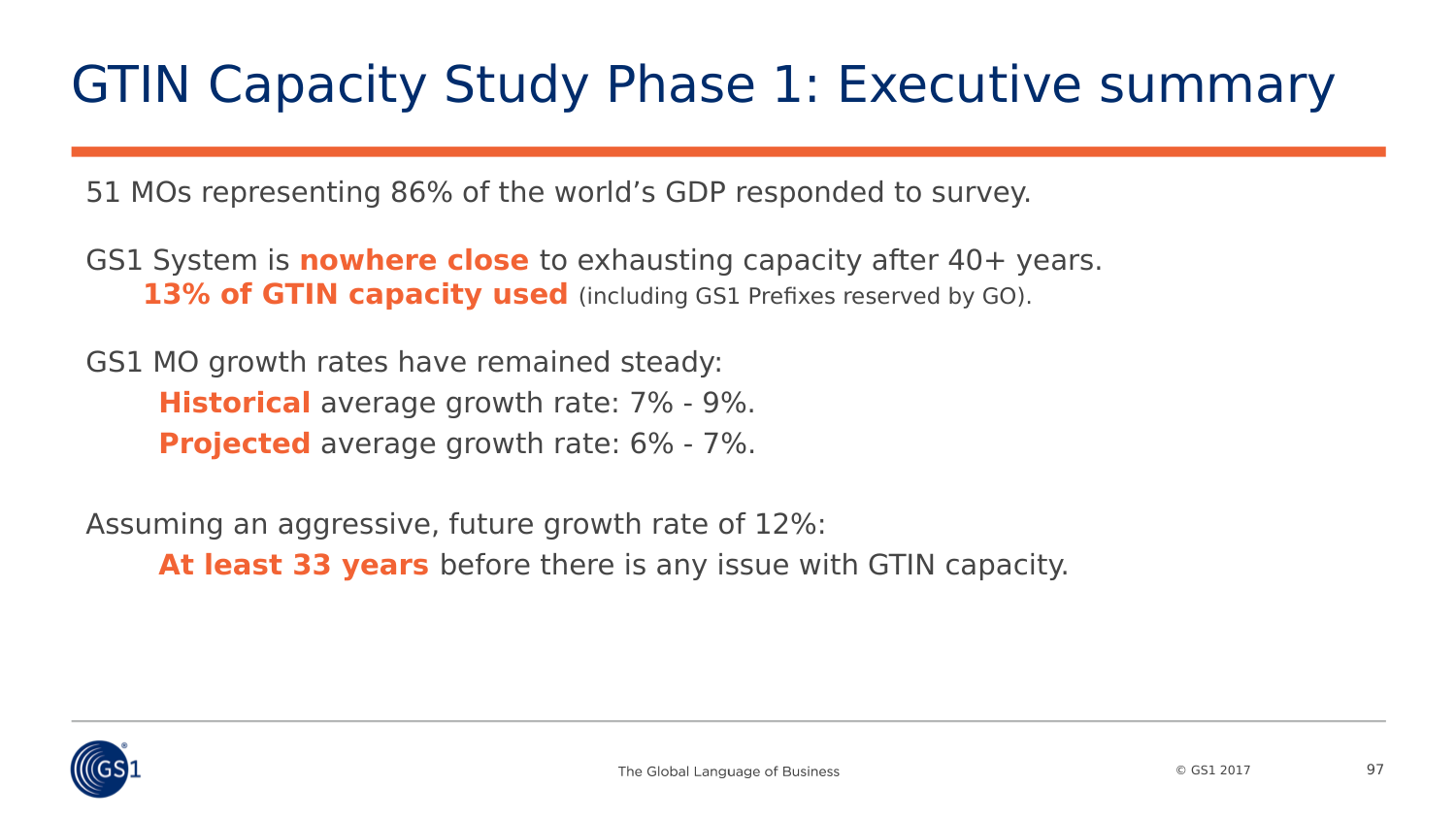

# GTIN Capacity Study Phase 1: Executive summary
51 MOs representing 86% of the world’s GDP responded to survey.

GS1 System is nowhere close to exhausting capacity after 40+ years.
13% of GTIN capacity used (including GS1 Prefixes reserved by GO).

GS1 MO growth rates have remained steady:
Historical average growth rate: 7% - 9%.
Projected average growth rate: 6% - 7%.

Assuming an aggressive, future growth rate of 12%:
At least 33 years before there is any issue with GTIN capacity.
97